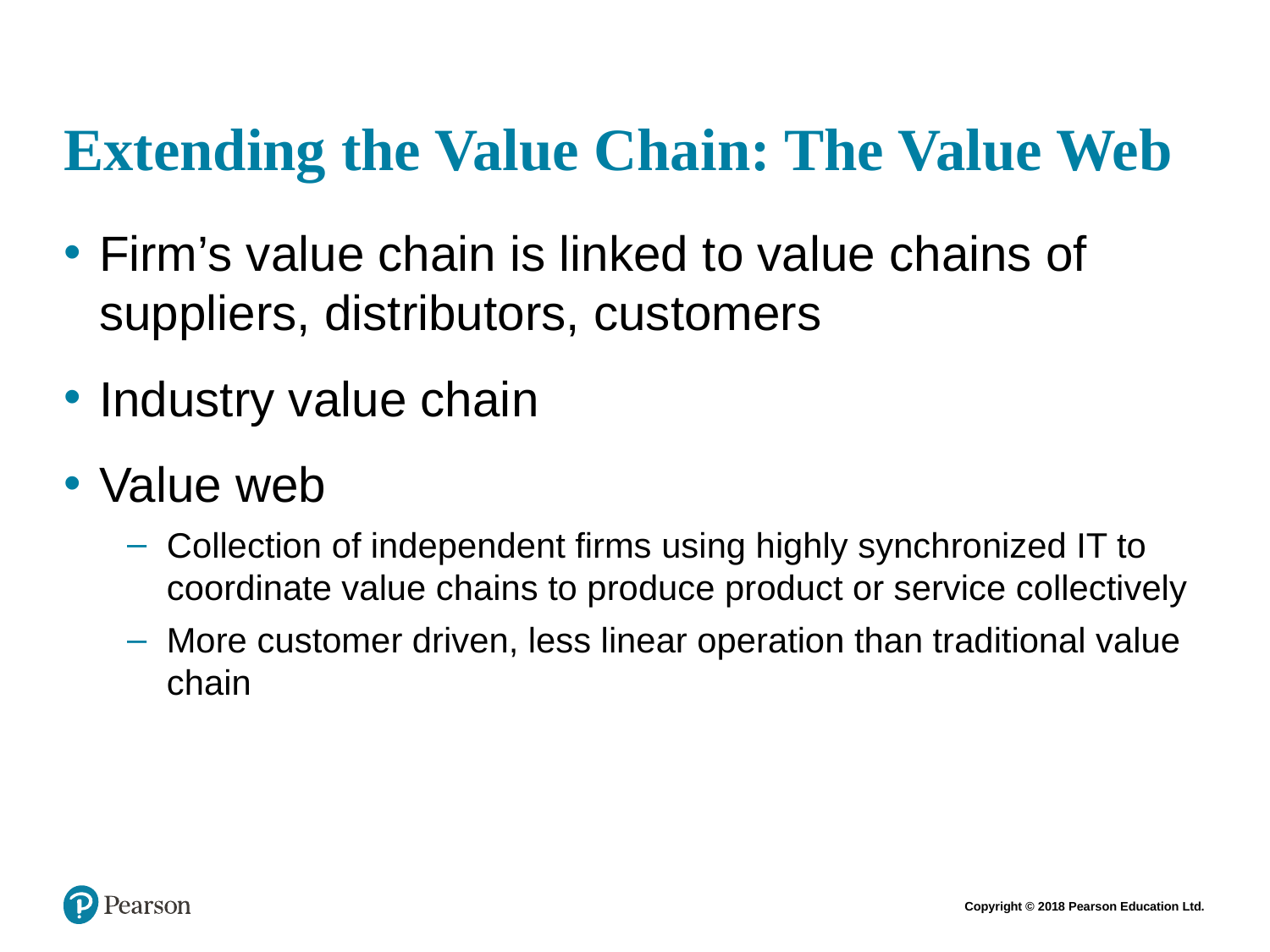

# Extending the Value Chain: The Value Web
Firm’s value chain is linked to value chains of suppliers, distributors, customers
Industry value chain
Value web
Collection of independent firms using highly synchronized IT to coordinate value chains to produce product or service collectively
More customer driven, less linear operation than traditional value chain